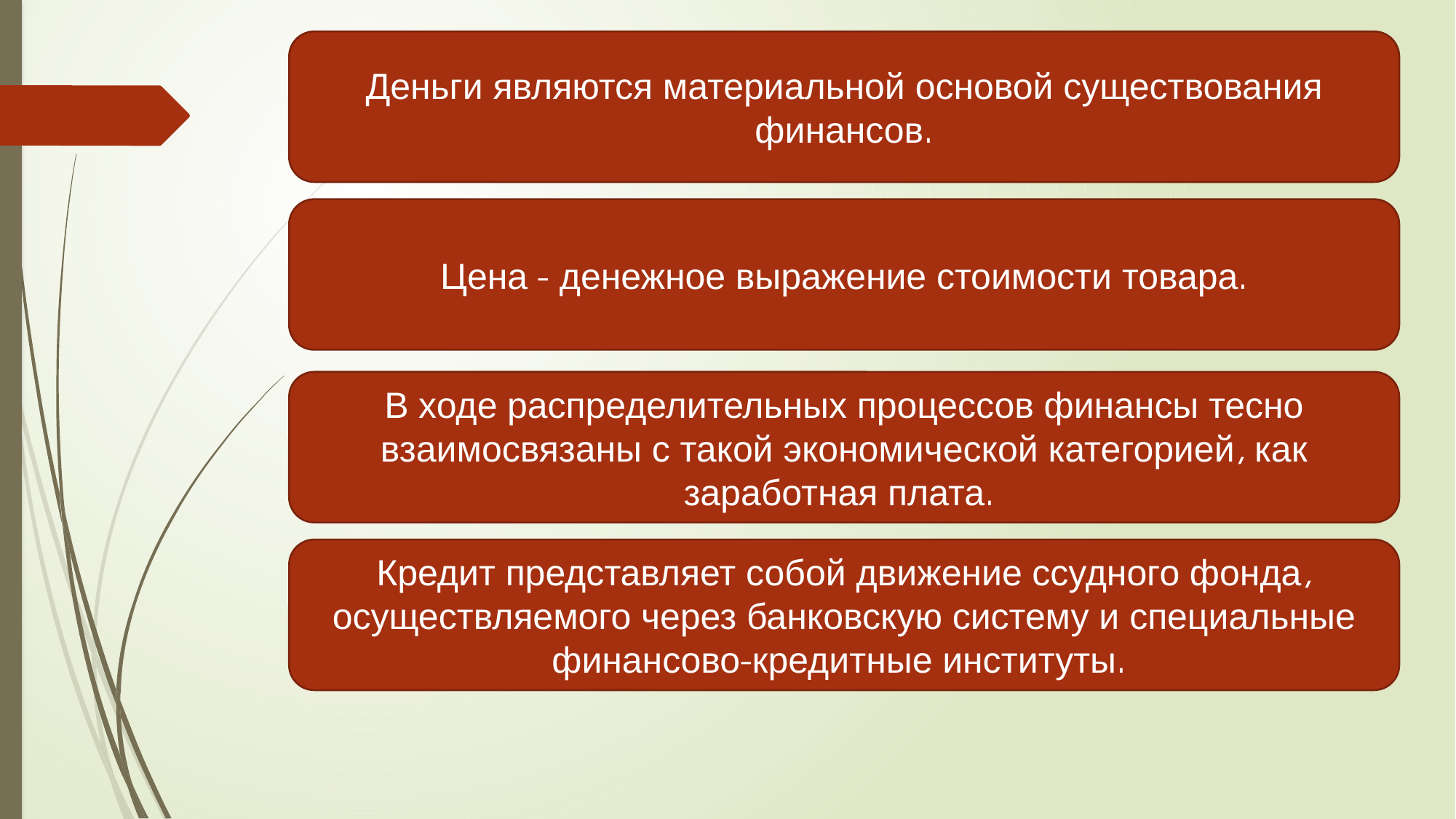

Деньги являются материальной основой существования финансов.
Цена - денежное выражение стоимости товара.
В ходе распределительных процессов финансы тесно взаимосвязаны с такой экономической категорией, как заработная плата.
Кредит представляет собой движение ссудного фонда, осуществляемого через банковскую систему и специальные финансово-кредитные институты.